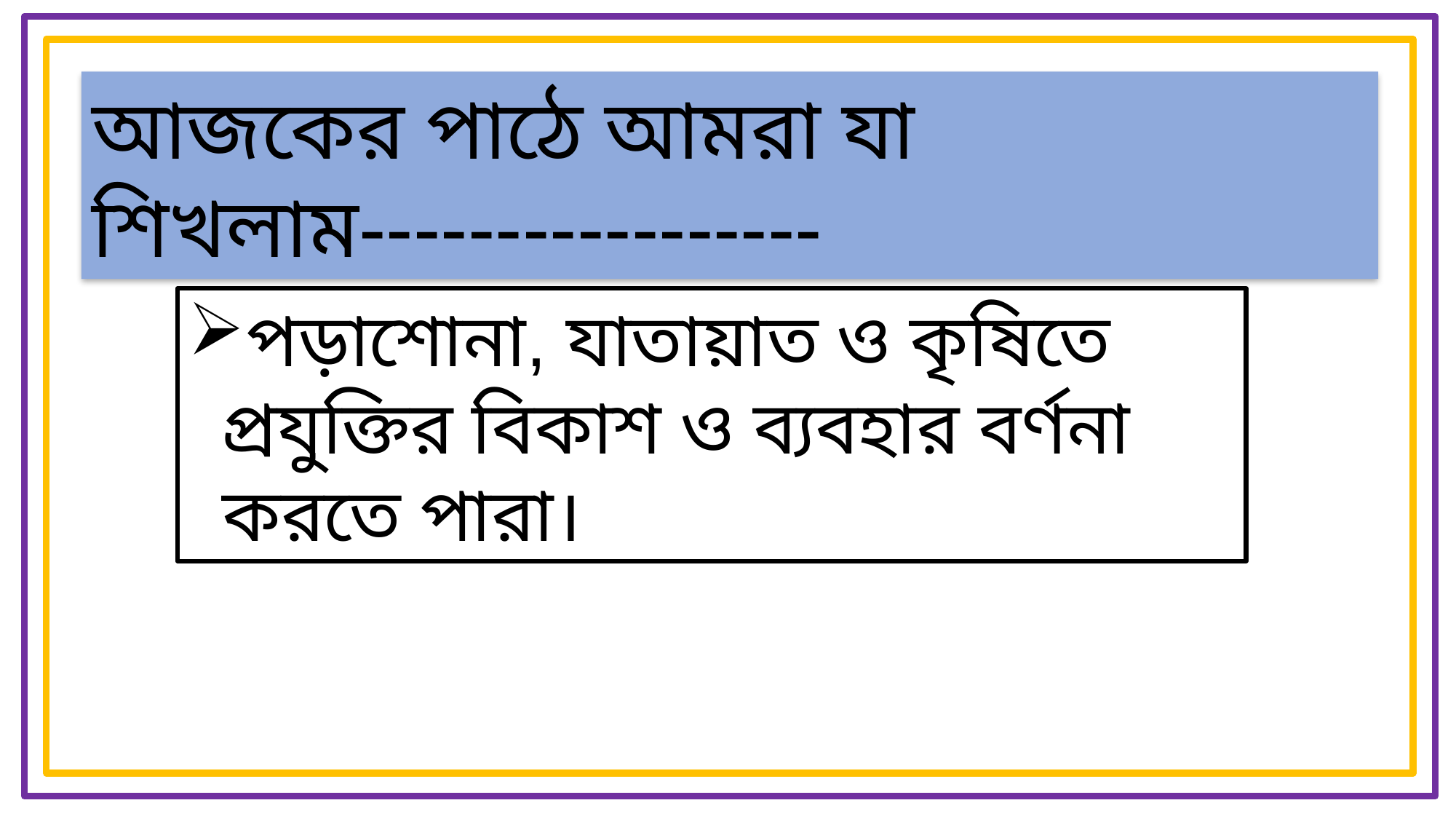

আজকের পাঠে আমরা যা শিখলাম-----------------
পড়াশোনা, যাতায়াত ও কৃষিতে প্রযুক্তির বিকাশ ও ব্যবহার বর্ণনা করতে পারা।